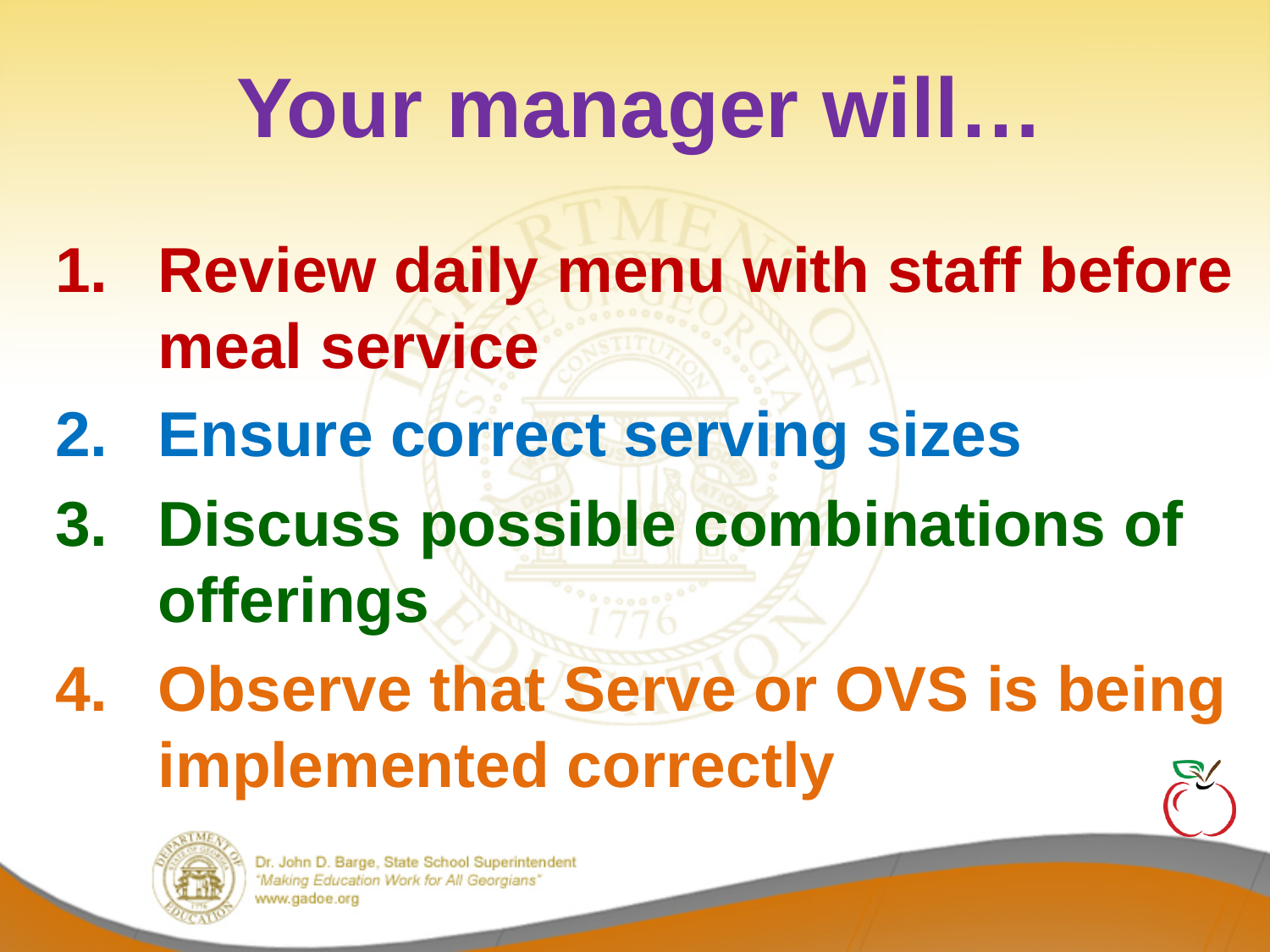

# Your manager will…
Review daily menu with staff before meal service
Ensure correct serving sizes
Discuss possible combinations of offerings
Observe that Serve or OVS is being implemented correctly